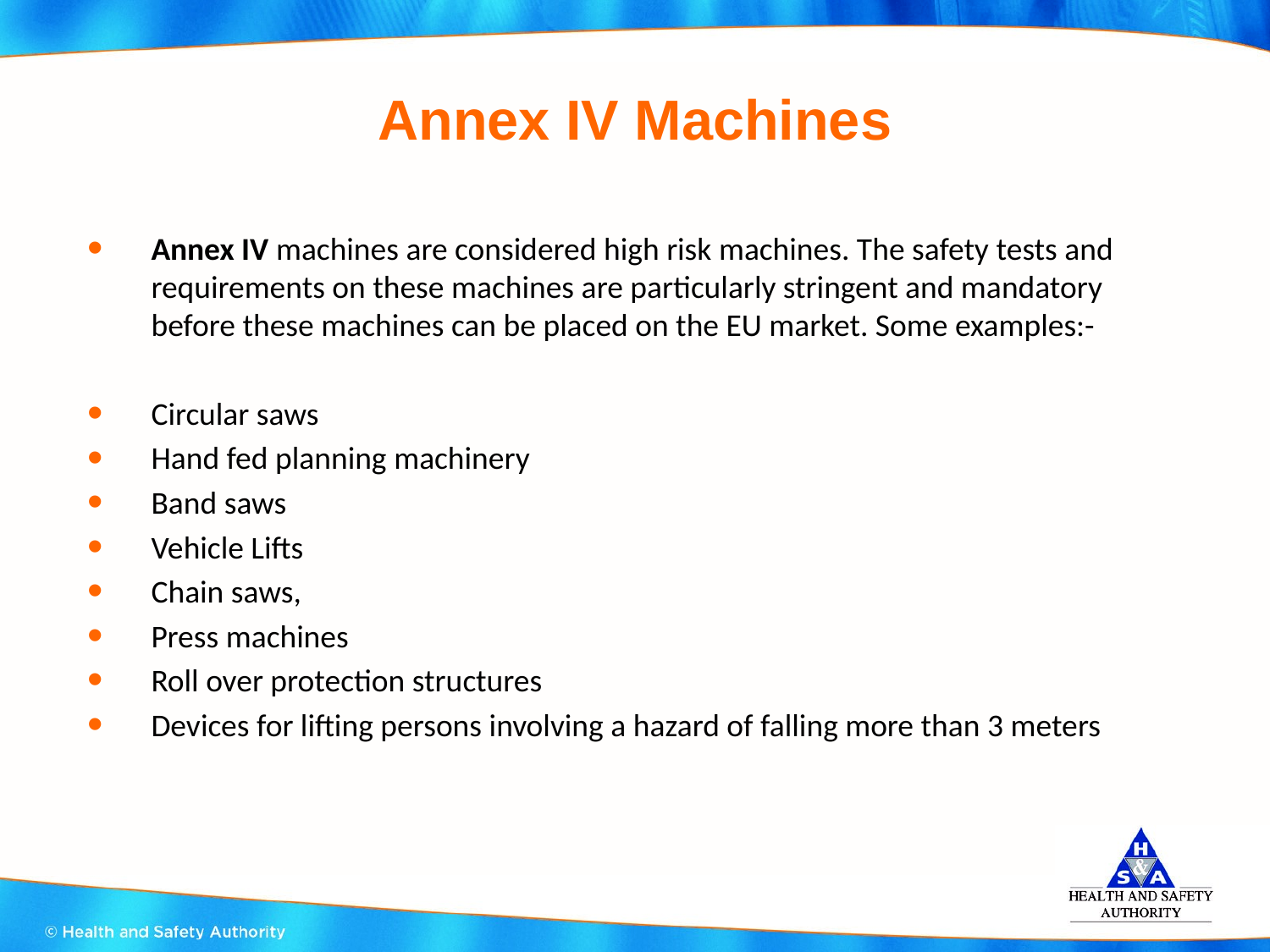

# Annex IV Machines
Annex IV machines are considered high risk machines. The safety tests and requirements on these machines are particularly stringent and mandatory  before these machines can be placed on the EU market. Some examples:-

Circular saws
Hand fed planning machinery
Band saws
Vehicle Lifts
Chain saws,
Press machines
Roll over protection structures
Devices for lifting persons involving a hazard of falling more than 3 meters